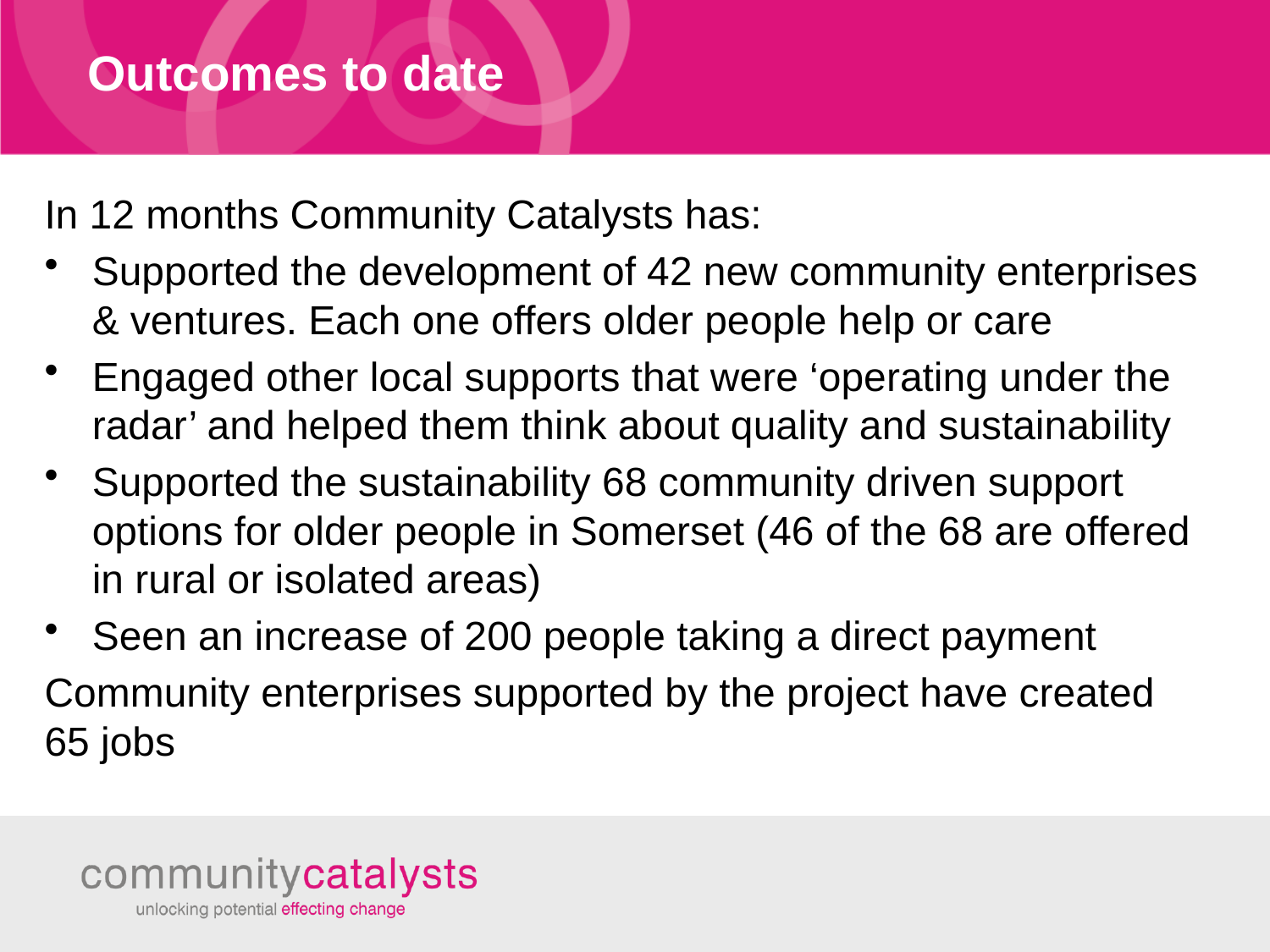

# Outcomes to date
In 12 months Community Catalysts has:
Supported the development of 42 new community enterprises & ventures. Each one offers older people help or care
Engaged other local supports that were ‘operating under the radar’ and helped them think about quality and sustainability
Supported the sustainability 68 community driven support options for older people in Somerset (46 of the 68 are offered in rural or isolated areas)
Seen an increase of 200 people taking a direct payment
Community enterprises supported by the project have created 65 jobs